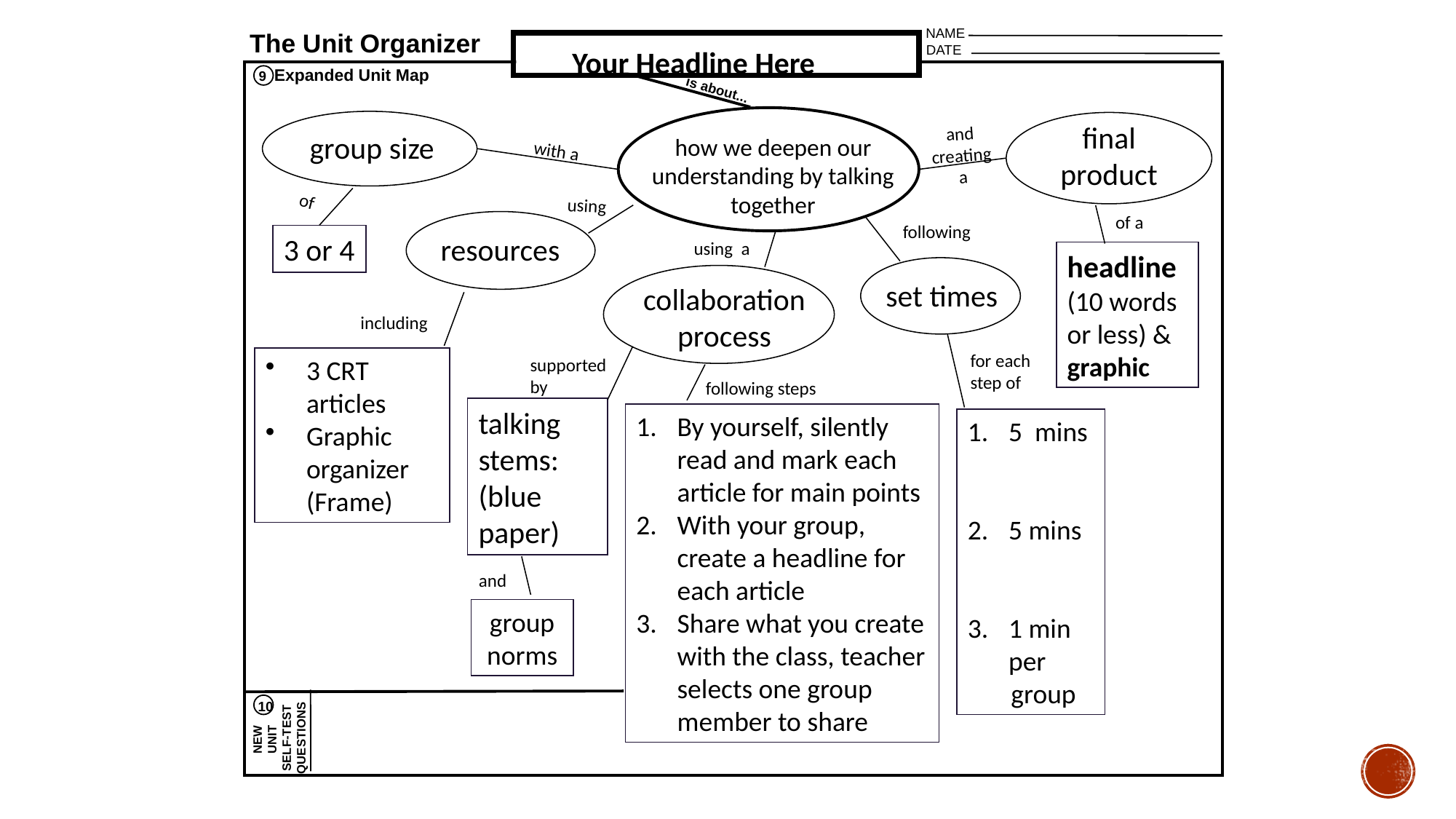

NAME
The Unit Organizer

DATE

Expanded Unit Map

9

is about...

10
NEW
UNIT
SELF-TEST
QUESTIONS
Your Headline Here

final product
and creating a
group size
how we deepen our understanding by talking together
with a
of
using
of a

following

resources
3 or 4
using  a
headline (10 words or less) & graphic

set times
collaboration process
including
for each step of
3 CRT articles
Graphic organizer (Frame)
supported by
following steps
talking stems: (blue paper)
By yourself, silently read and mark each article for main points
With your group, create a headline for each article
Share what you create with the class, teacher selects one group member to share
5  mins

5 mins

1 min per
       group

and
group norms